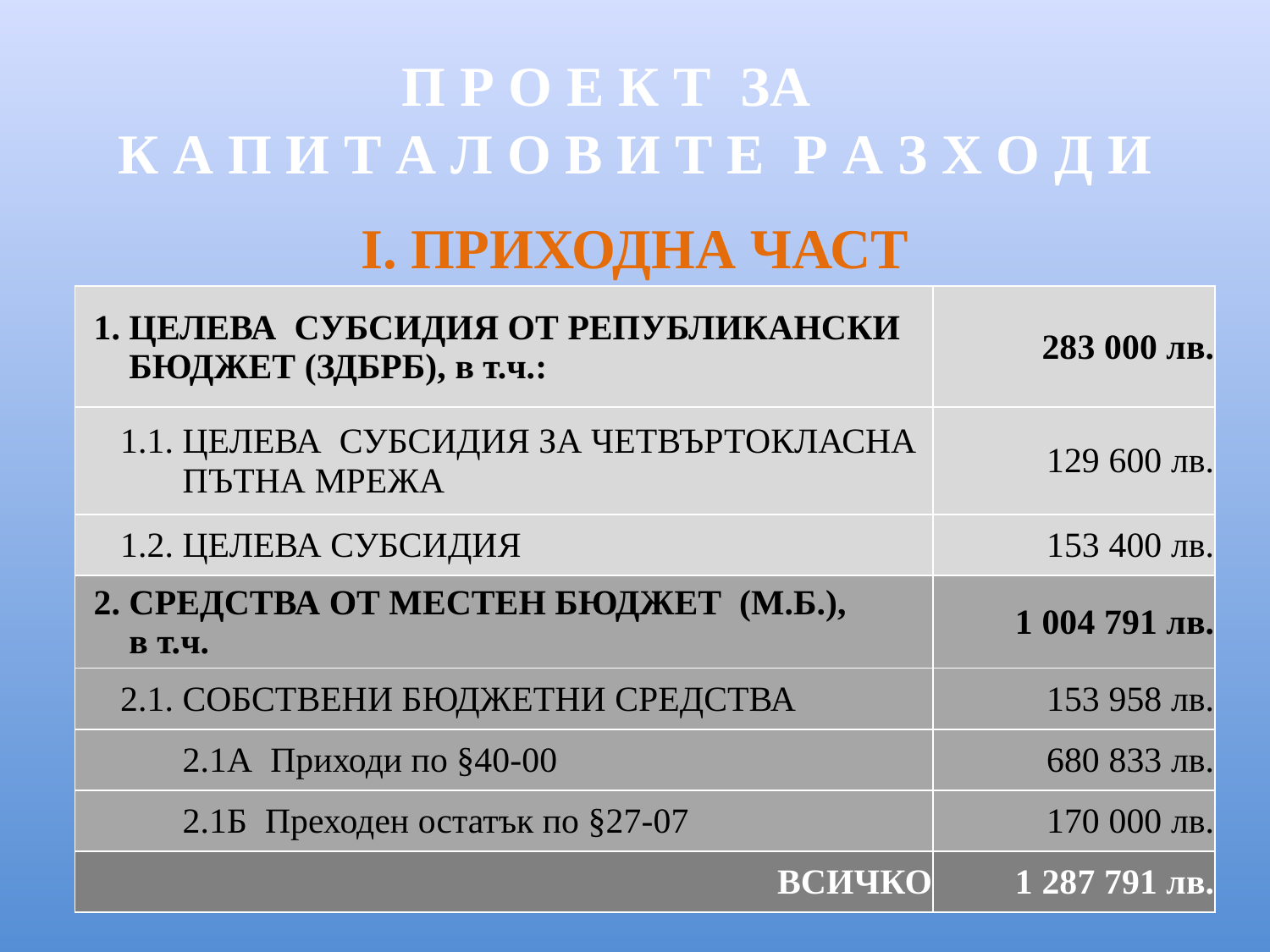

# П Р О Е К Т  ЗА К А П И Т А Л О В И Т Е  Р А З Х О Д И
І. ПРИХОДНА ЧАСТ

| 1. ЦЕЛЕВА СУБСИДИЯ ОТ РЕПУБЛИКАНСКИ БЮДЖЕТ (ЗДБРБ), в т.ч.: | 283 000 лв. |
| --- | --- |
| 1.1. ЦЕЛЕВА СУБСИДИЯ ЗА ЧЕТВЪРТОКЛАСНА ПЪТНА МРЕЖА | 129 600 лв. |
| 1.2. ЦЕЛЕВА СУБСИДИЯ | 153 400 лв. |
| 2. СРЕДСТВА ОТ МЕСТЕН БЮДЖЕТ (М.Б.), в т.ч. | 1 004 791 лв. |
| 2.1. СОБСТВЕНИ БЮДЖЕТНИ СРЕДСТВА | 153 958 лв. |
| 2.1А Приходи по §40-00 | 680 833 лв. |
| 2.1Б Преходен остатък по §27-07 | 170 000 лв. |
| ВСИЧКО | 1 287 791 лв. |